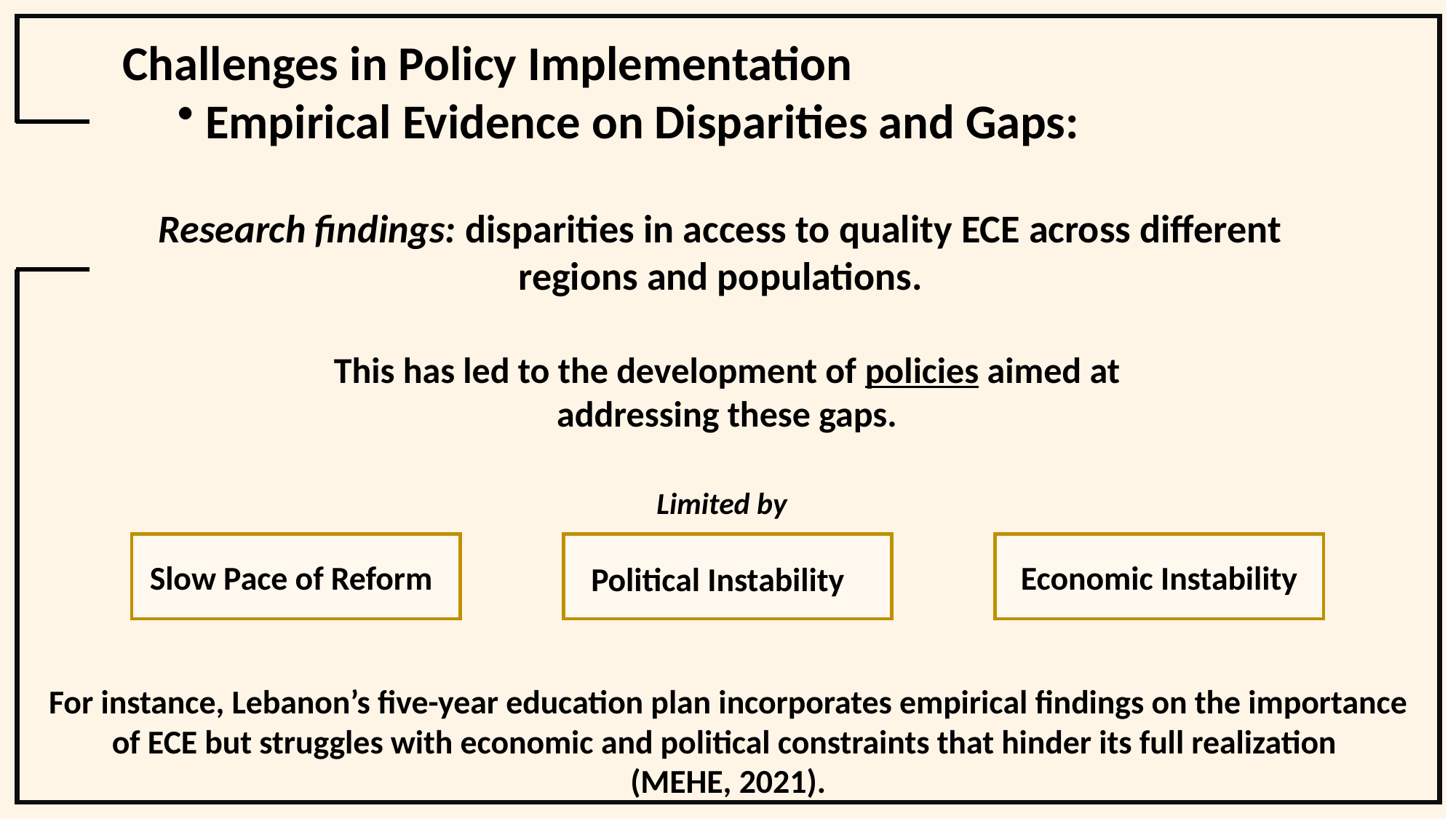

Challenges in Policy Implementation
 Empirical Evidence on Disparities and Gaps:

Research findings: disparities in access to quality ECE across different regions and populations.
This has led to the development of policies aimed at addressing these gaps.
Limited by

Slow Pace of Reform
Economic Instability
Political Instability
For instance, Lebanon’s five-year education plan incorporates empirical findings on the importance of ECE but struggles with economic and political constraints that hinder its full realization
(MEHE, 2021)​.
26